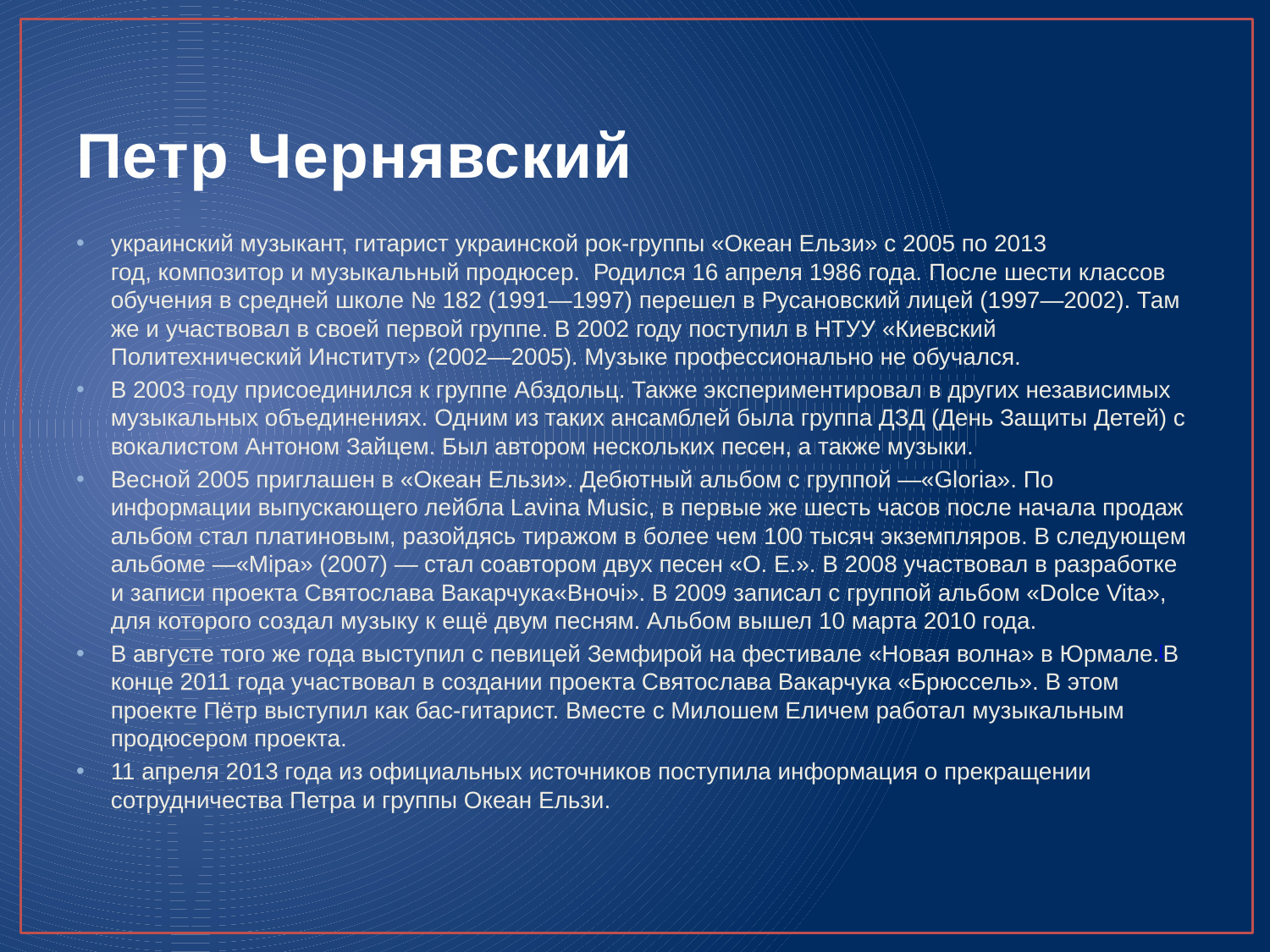

# Петр Чернявский
украинский музыкант, гитарист украинской рок-группы «Океан Ельзи» с 2005 по 2013 год, композитор и музыкальный продюсер.  Родился 16 апреля 1986 года. После шести классов обучения в средней школе № 182 (1991—1997) перешел в Русановский лицей (1997—2002). Там же и участвовал в своей первой группе. В 2002 году поступил в НТУУ «Киевский Политехнический Институт» (2002—2005). Музыке профессионально не обучался.
В 2003 году присоединился к группе Абздольц. Также экспериментировал в других независимых музыкальных объединениях. Одним из таких ансамблей была группа ДЗД (День Защиты Детей) с вокалистом Антоном Зайцем. Был автором нескольких песен, а также музыки.
Весной 2005 приглашен в «Океан Ельзи». Дебютный альбом с группой —«Gloria». По информации выпускающего лейбла Lavina Music, в первые же шесть часов после начала продаж альбом стал платиновым, разойдясь тиражом в более чем 100 тысяч экземпляров. В следующем альбоме —«Міра» (2007) — стал соавтором двух песен «О. Е.». В 2008 участвовал в разработке и записи проекта Святослава Вакарчука«Вночі». В 2009 записал с группой альбом «Dolce Vita», для которого создал музыку к ещё двум песням. Альбом вышел 10 марта 2010 года.
В августе того же года выступил с певицей Земфирой на фестивале «Новая волна» в Юрмале.[В конце 2011 года участвовал в создании проекта Святослава Вакарчука «Брюссель». В этом проекте Пётр выступил как бас-гитарист. Вместе с Милошем Еличем работал музыкальным продюсером проекта.
11 апреля 2013 года из официальных источников поступила информация о прекращении сотрудничества Петра и группы Океан Ельзи.